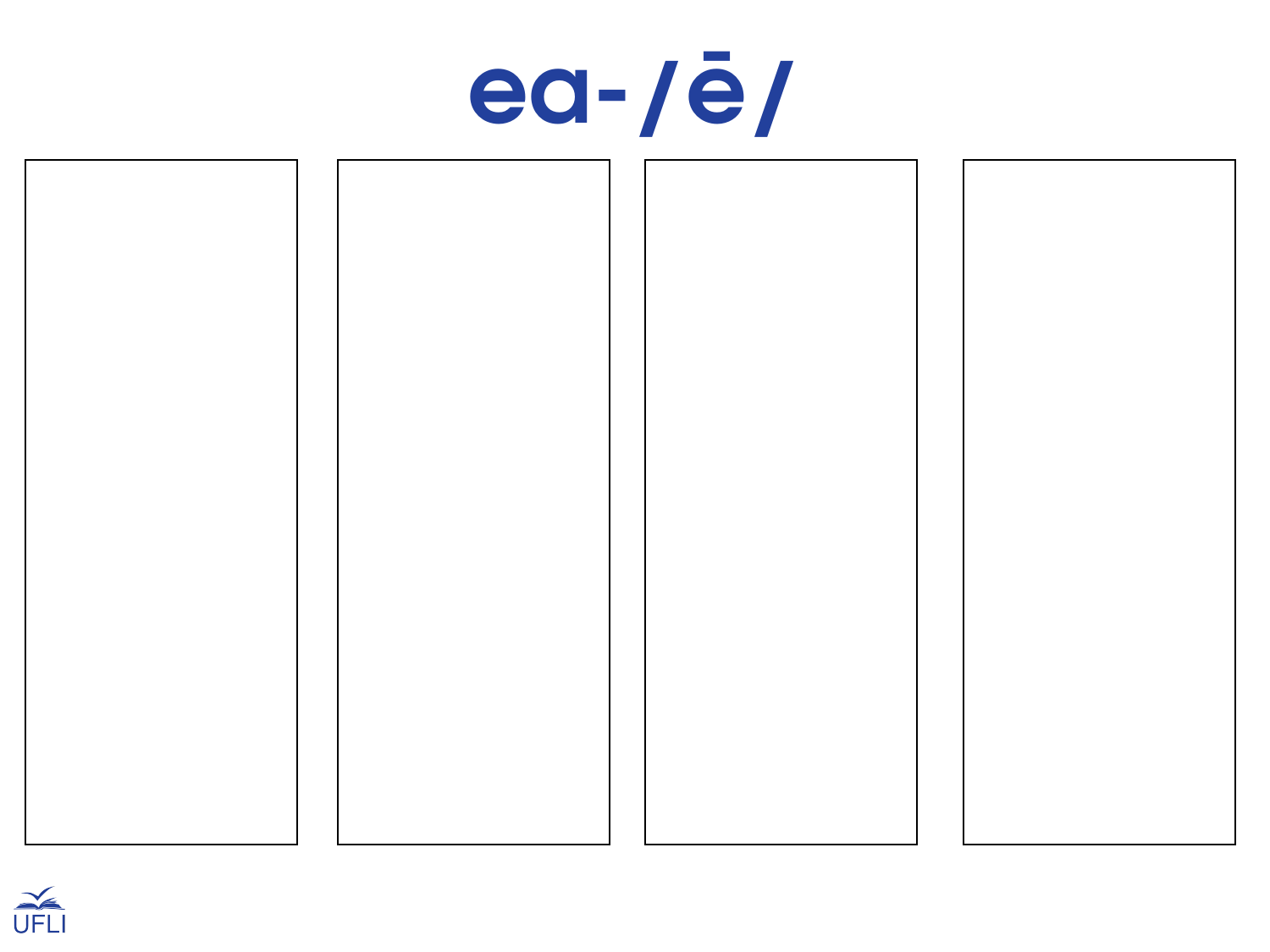

ea-/ē/
speak
meat
treat
feast

each
read
eat
sea
mean
leave
streak
squeak
beak
creak
cheap
beast
team
reach
tea
teach